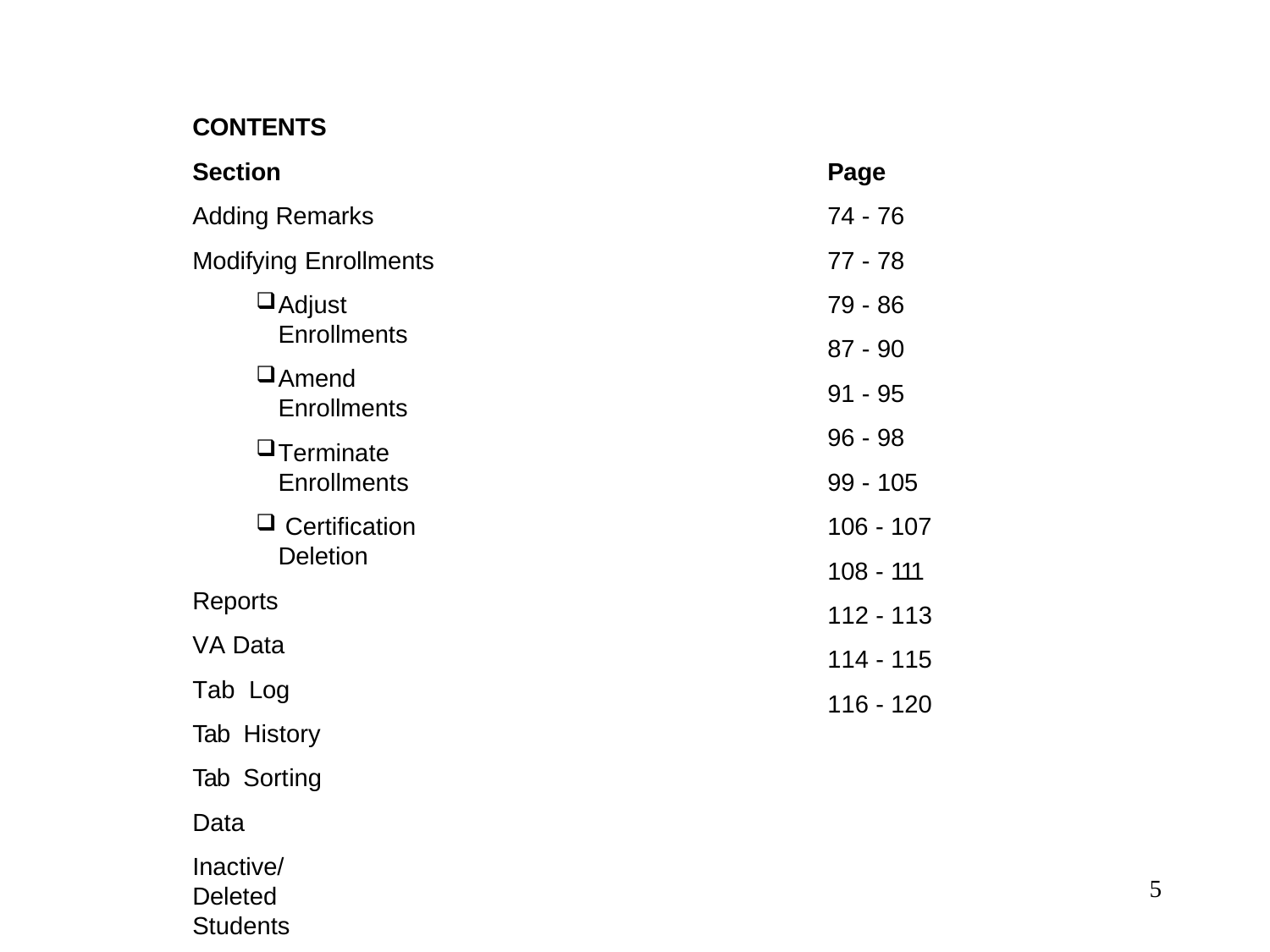

CONTENTS
Section
Adding Remarks  Modifying Enrollments
Adjust Enrollments
Amend Enrollments
Terminate Enrollments
 Certification Deletion
Reports
VA Data Tab  Log Tab  History Tab  Sorting Data
Inactive/Deleted Students
Page
74 - 76
77 - 78
79 - 86
87 - 90
91 - 95
96 - 98
99 - 105
106 - 107
108 - 111
112 - 113
114 - 115
116 - 120
5